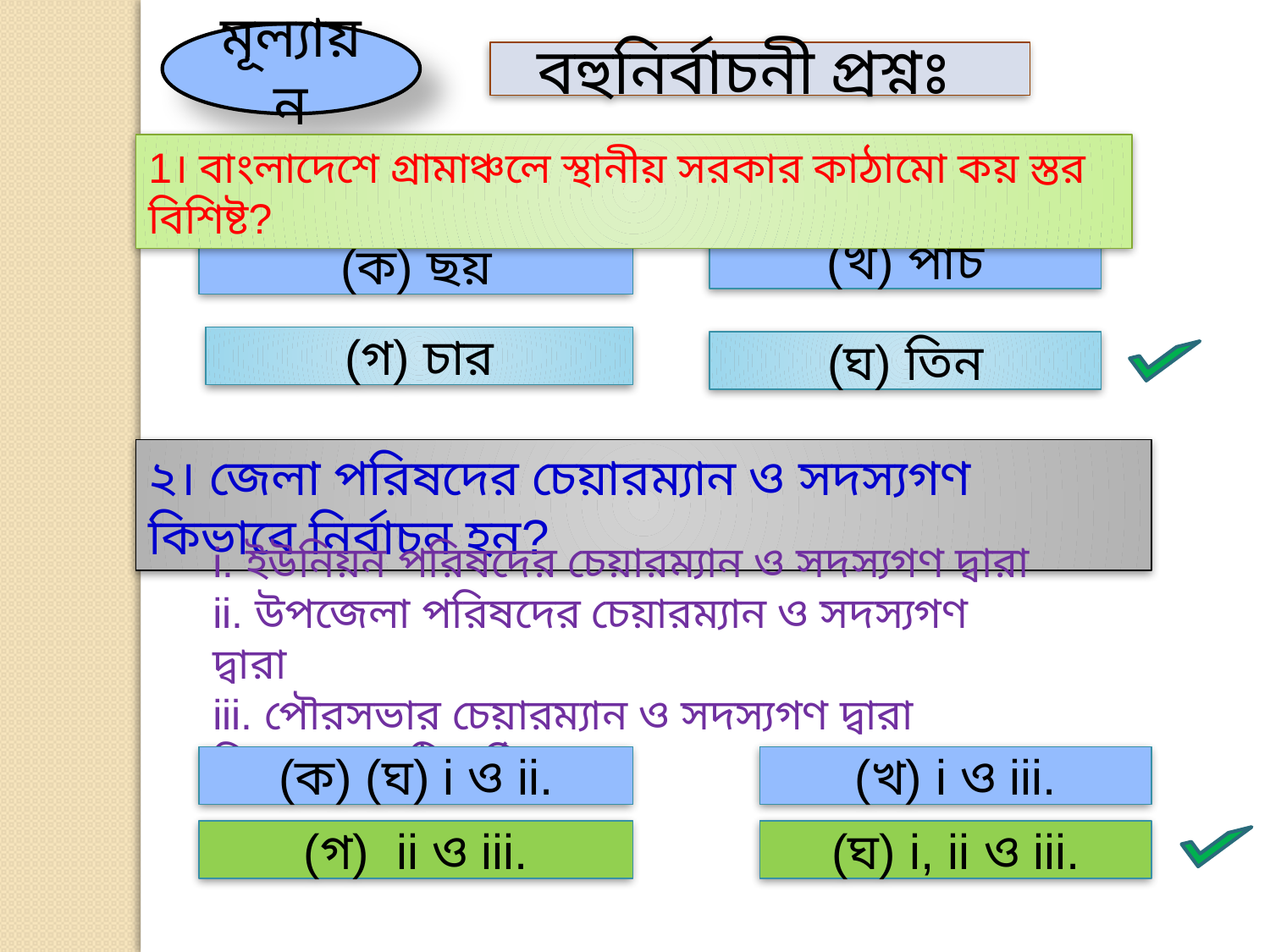

মূল্যায়ন
বহুনির্বাচনী প্রশ্নঃ
1। বাংলাদেশে গ্রামাঞ্চলে স্থানীয় সরকার কাঠামো কয় স্তর বিশিষ্ট?
(খ) পাঁচ
(ক) ছয়
(গ) চার
(ঘ) তিন

২। জেলা পরিষদের চেয়ারম্যান ও সদস্যগণ  কিভাবে নির্বাচন হন?
i. ইউনিয়ন পরিষদের চেয়ারম্যান ও সদস্যগণ দ্বারা
ii. উপজেলা পরিষদের চেয়ারম্যান ও সদস্যগণ দ্বারা
iii. পৌরসভার চেয়ারম্যান ও সদস্যগণ দ্বারা
নিচের কোনটি সঠিক?
(ক) (ঘ) i ও ii.
(খ) i ও iii.
(গ)  ii ও iii.
(ঘ) i, ii ও iii.